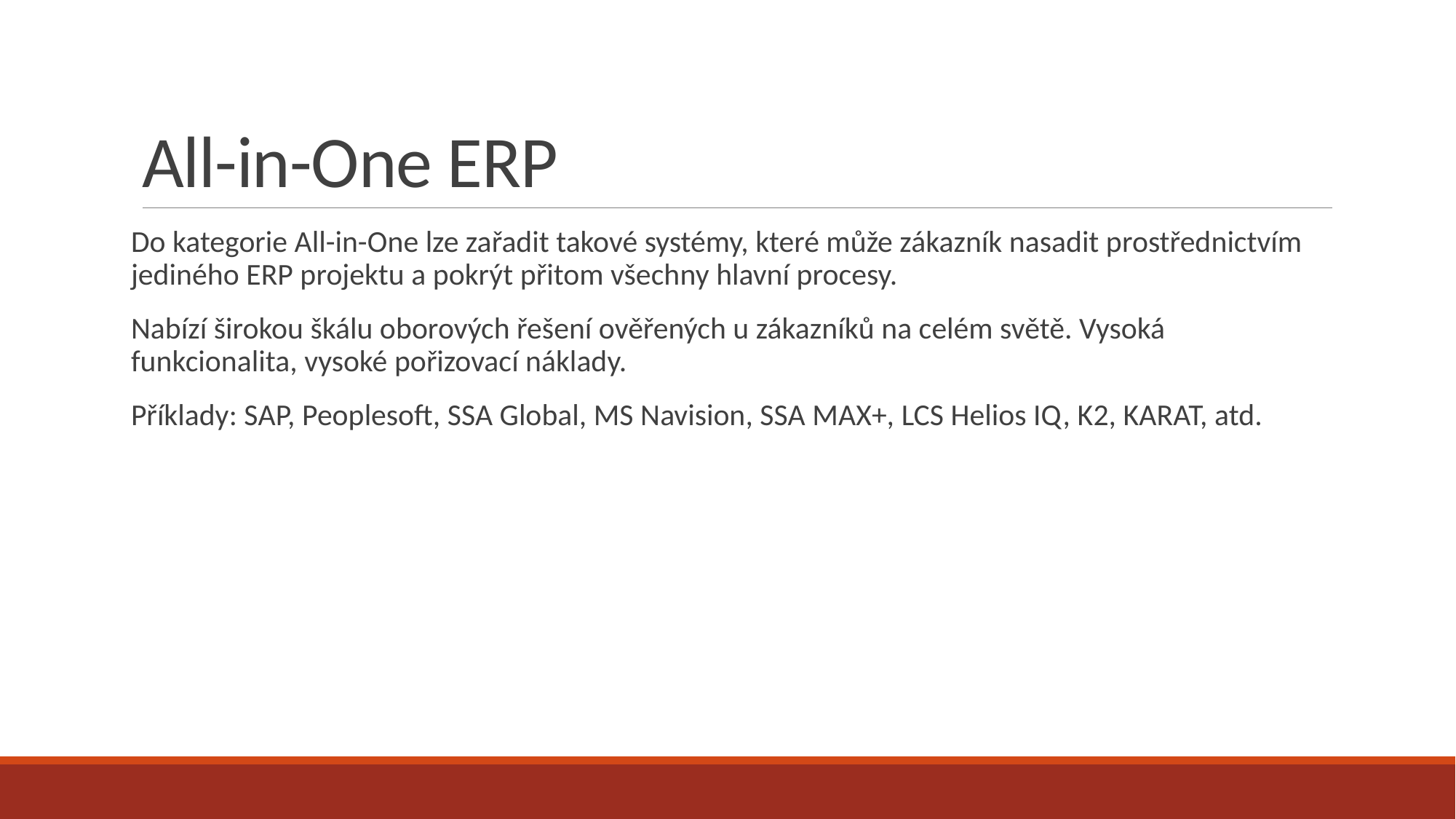

# All-in-One ERP
Do kategorie All-in-One lze zařadit takové systémy, které může zákazník nasadit prostřednictvím jediného ERP projektu a pokrýt přitom všechny hlavní procesy.
Nabízí širokou škálu oborových řešení ověřených u zákazníků na celém světě. Vysoká funkcionalita, vysoké pořizovací náklady.
Příklady: SAP, Peoplesoft, SSA Global, MS Navision, SSA MAX+, LCS Helios IQ, K2, KARAT, atd.